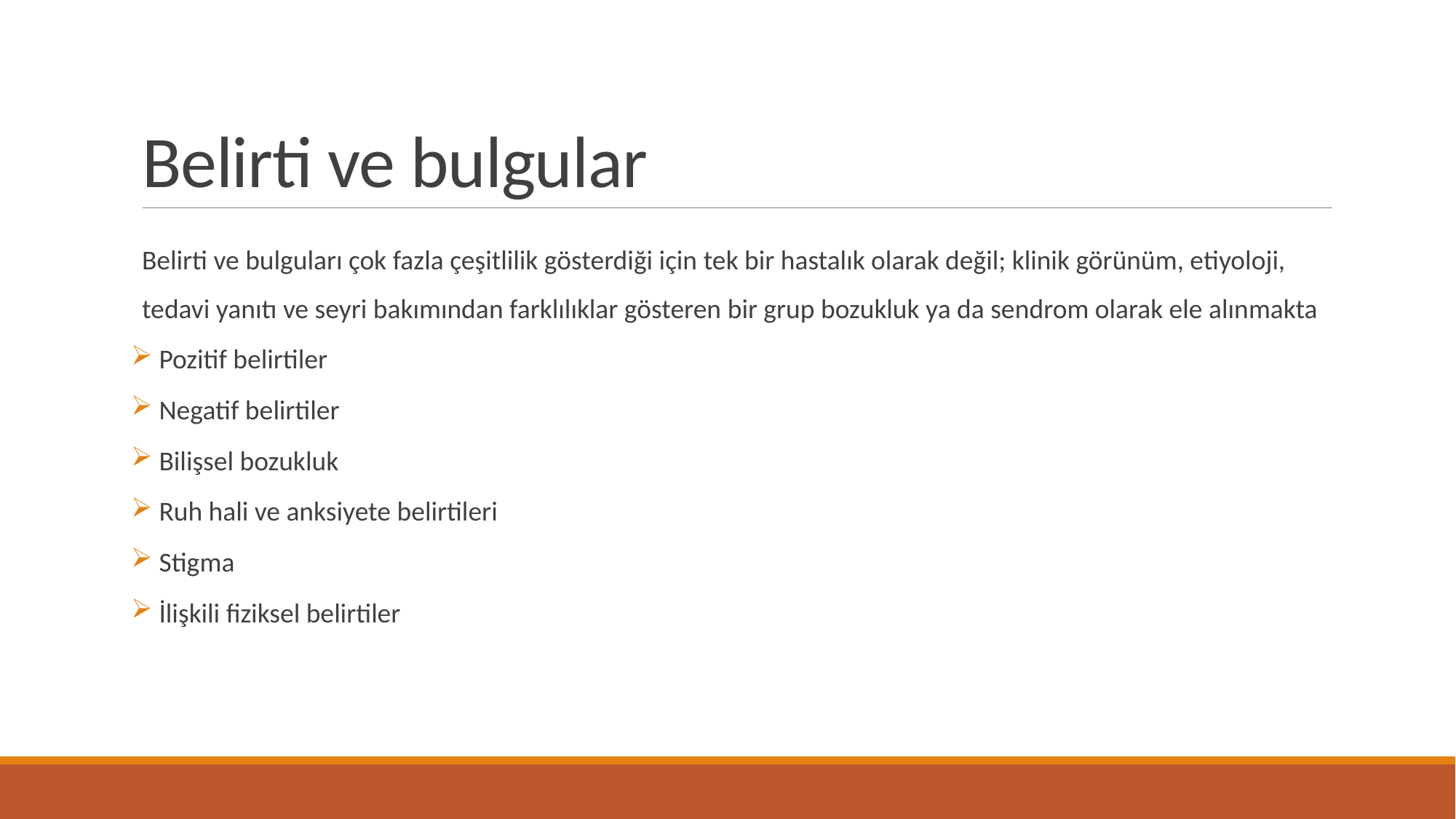

# Belirti ve bulgular
Belirti ve bulguları çok fazla çeşitlilik gösterdiği için tek bir hastalık olarak değil; klinik görünüm, etiyoloji, tedavi yanıtı ve seyri bakımından farklılıklar gösteren bir grup bozukluk ya da sendrom olarak ele alınmakta
 Pozitif belirtiler
 Negatif belirtiler
 Bilişsel bozukluk
 Ruh hali ve anksiyete belirtileri
 Stigma
 İlişkili fiziksel belirtiler